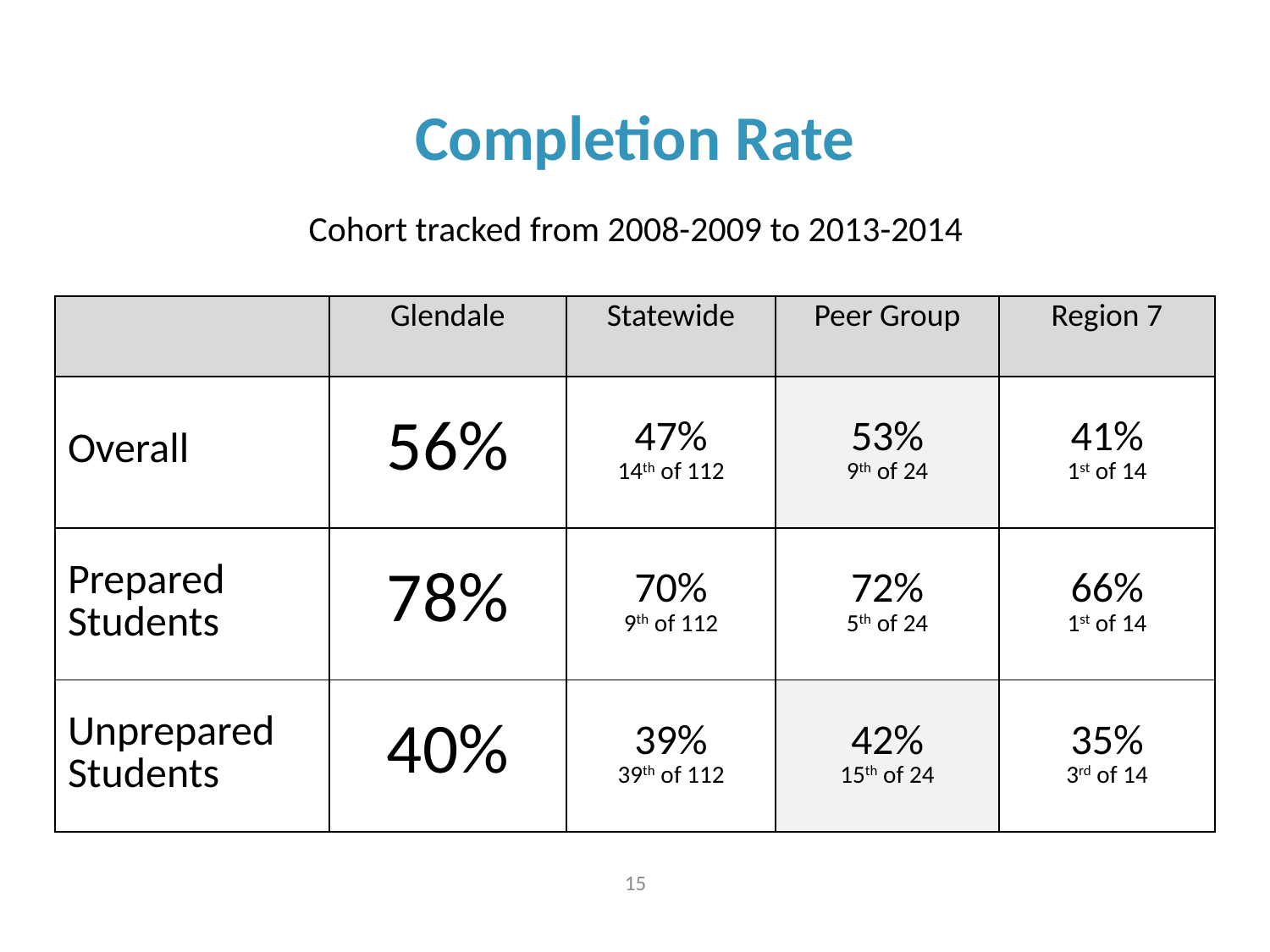

Completion Rate
Cohort tracked from 2008-2009 to 2013-2014
|  | Glendale | Statewide | Peer Group | Region 7 |
| --- | --- | --- | --- | --- |
| Overall | 56% | 47% 14th of 112 | 53% 9th of 24 | 41% 1st of 14 |
| Prepared Students | 78% | 70% 9th of 112 | 72% 5th of 24 | 66% 1st of 14 |
| Unprepared Students | 40% | 39% 39th of 112 | 42% 15th of 24 | 35% 3rd of 14 |
15